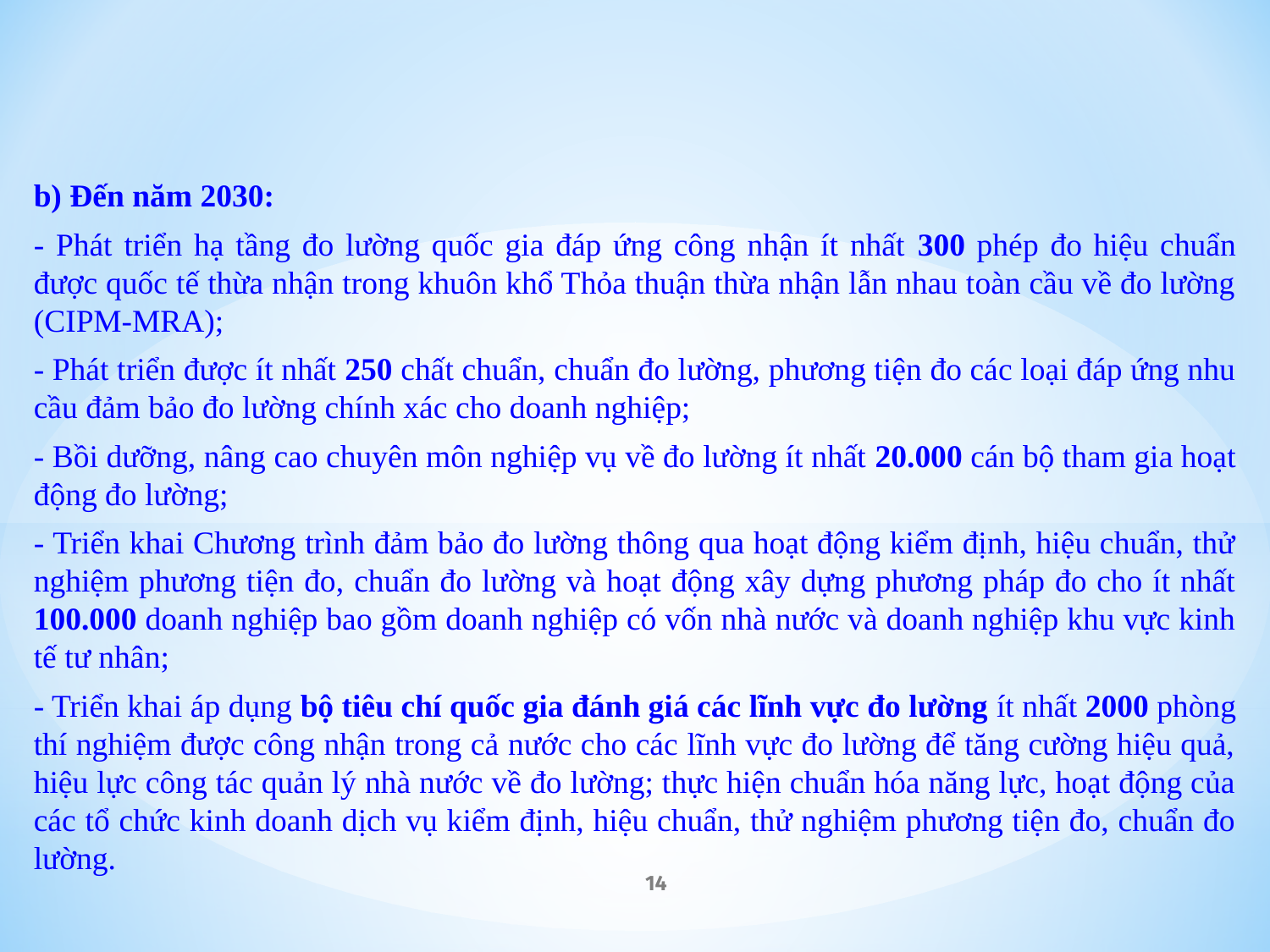

b) Đến năm 2030:
- Phát triển hạ tầng đo lường quốc gia đáp ứng công nhận ít nhất 300 phép đo hiệu chuẩn được quốc tế thừa nhận trong khuôn khổ Thỏa thuận thừa nhận lẫn nhau toàn cầu về đo lường (CIPM-MRA);
- Phát triển được ít nhất 250 chất chuẩn, chuẩn đo lường, phương tiện đo các loại đáp ứng nhu cầu đảm bảo đo lường chính xác cho doanh nghiệp;
- Bồi dưỡng, nâng cao chuyên môn nghiệp vụ về đo lường ít nhất 20.000 cán bộ tham gia hoạt động đo lường;
- Triển khai Chương trình đảm bảo đo lường thông qua hoạt động kiểm định, hiệu chuẩn, thử nghiệm phương tiện đo, chuẩn đo lường và hoạt động xây dựng phương pháp đo cho ít nhất 100.000 doanh nghiệp bao gồm doanh nghiệp có vốn nhà nước và doanh nghiệp khu vực kinh tế tư nhân;
- Triển khai áp dụng bộ tiêu chí quốc gia đánh giá các lĩnh vực đo lường ít nhất 2000 phòng thí nghiệm được công nhận trong cả nước cho các lĩnh vực đo lường để tăng cường hiệu quả, hiệu lực công tác quản lý nhà nước về đo lường; thực hiện chuẩn hóa năng lực, hoạt động của các tổ chức kinh doanh dịch vụ kiểm định, hiệu chuẩn, thử nghiệm phương tiện đo, chuẩn đo lường.
14